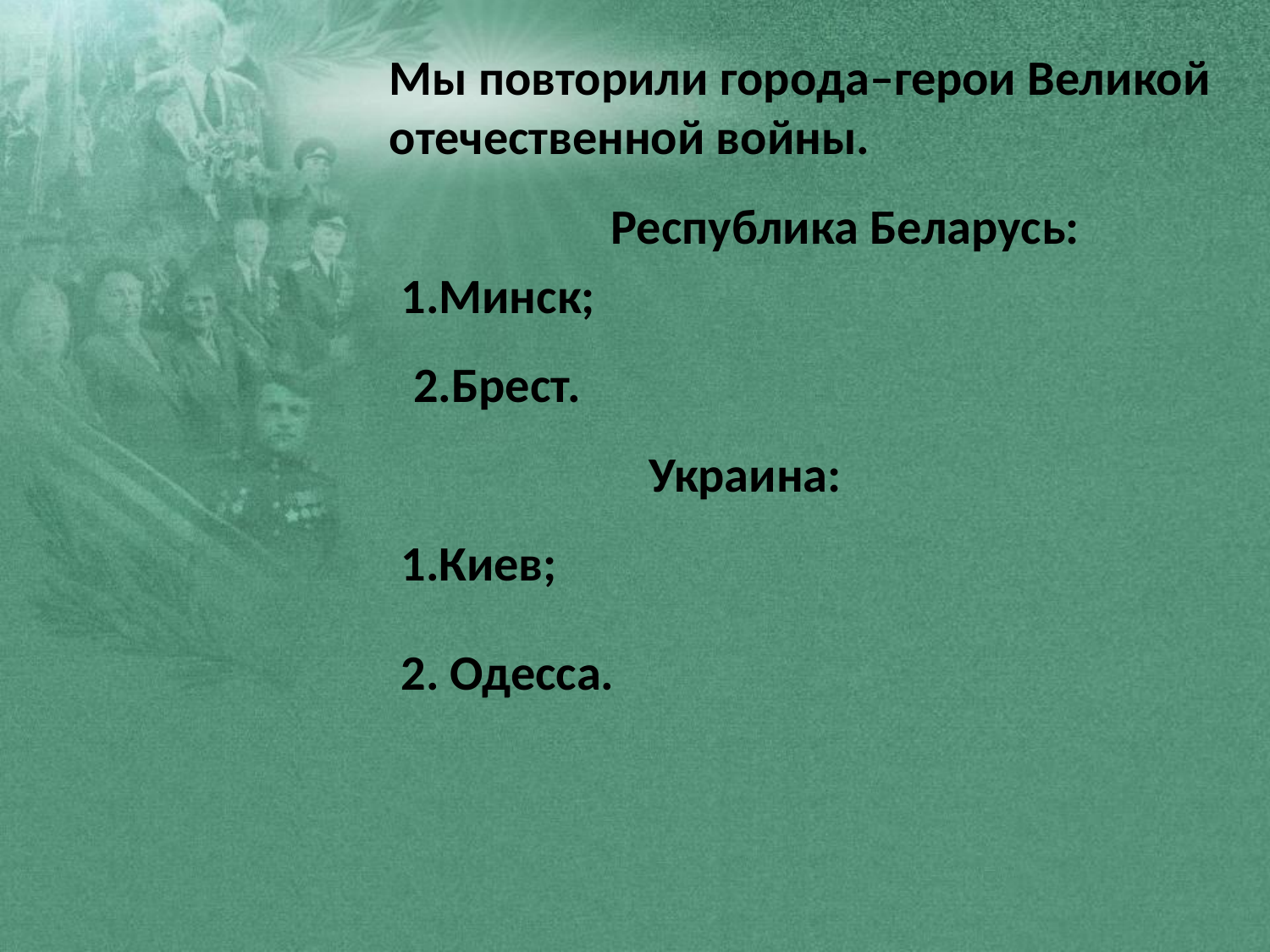

Мы повторили города–герои Великой отечественной войны.
Республика Беларусь:
1.Минск;
  2.Брест.
Украина:
1.Киев;
2. Одесса.